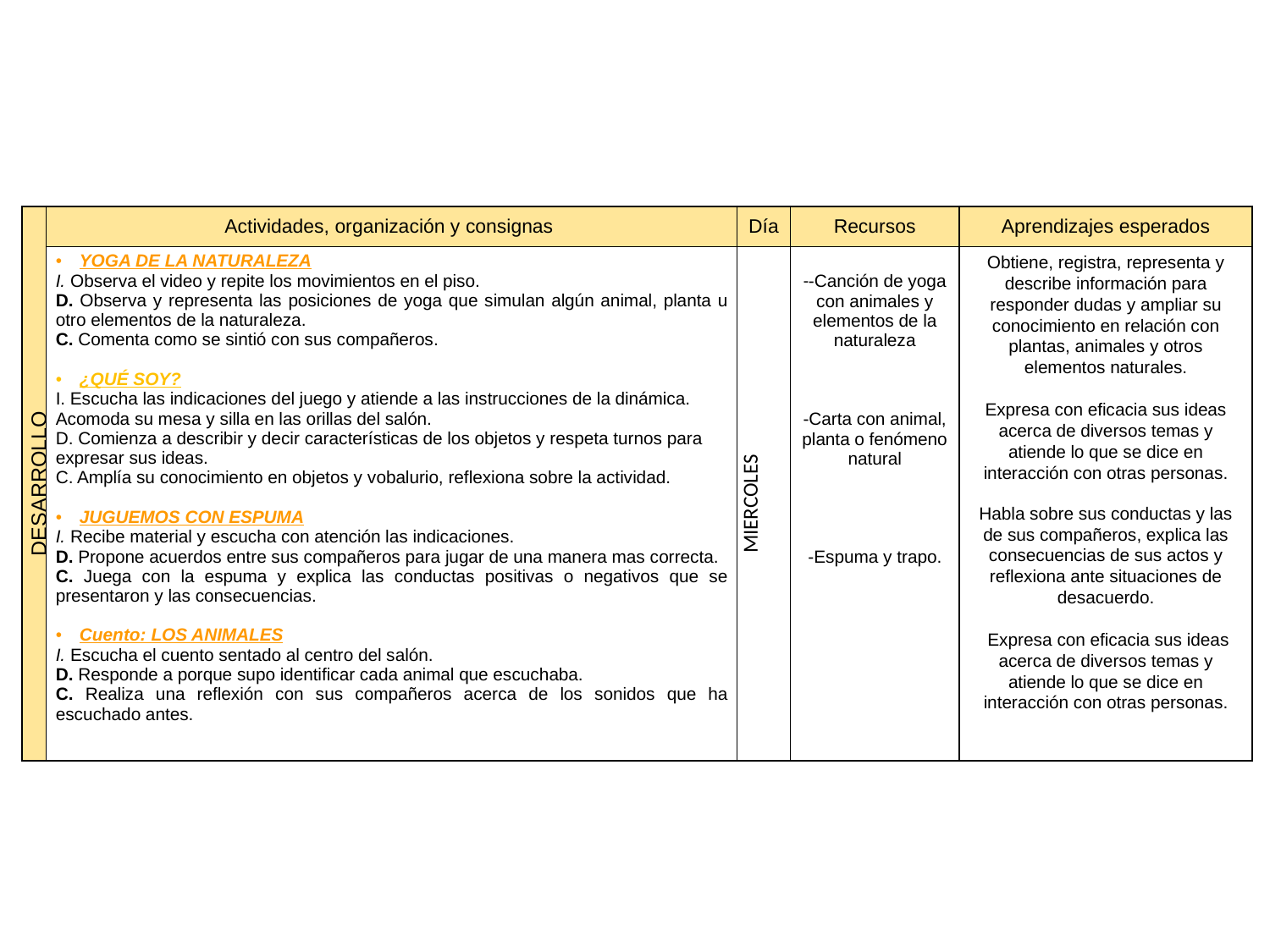

| DESARROLLO | Actividades, organización y consignas | Día | Recursos | Aprendizajes esperados |
| --- | --- | --- | --- | --- |
|  | YOGA DE LA NATURALEZA I. Observa el video y repite los movimientos en el piso. D. Observa y representa las posiciones de yoga que simulan algún animal, planta u otro elementos de la naturaleza. C. Comenta como se sintió con sus compañeros. ¿QUÉ SOY? I. Escucha las indicaciones del juego y atiende a las instrucciones de la dinámica. Acomoda su mesa y silla en las orillas del salón. D. Comienza a describir y decir características de los objetos y respeta turnos para expresar sus ideas. C. Amplía su conocimiento en objetos y vobalurio, reflexiona sobre la actividad. JUGUEMOS CON ESPUMA I. Recibe material y escucha con atención las indicaciones. D. Propone acuerdos entre sus compañeros para jugar de una manera mas correcta. C. Juega con la espuma y explica las conductas positivas o negativos que se presentaron y las consecuencias. Cuento: LOS ANIMALES I. Escucha el cuento sentado al centro del salón. D. Responde a porque supo identificar cada animal que escuchaba. C. Realiza una reflexión con sus compañeros acerca de los sonidos que ha escuchado antes. | MIERCOLES | --Canción de yoga con animales y elementos de la naturaleza -Carta con animal, planta o fenómeno natural -Espuma y trapo. | Obtiene, registra, representa y describe información para responder dudas y ampliar su conocimiento en relación con plantas, animales y otros elementos naturales. Expresa con eficacia sus ideas acerca de diversos temas y atiende lo que se dice en interacción con otras personas. Habla sobre sus conductas y las de sus compañeros, explica las consecuencias de sus actos y reflexiona ante situaciones de desacuerdo. Expresa con eficacia sus ideas acerca de diversos temas y atiende lo que se dice en interacción con otras personas. |